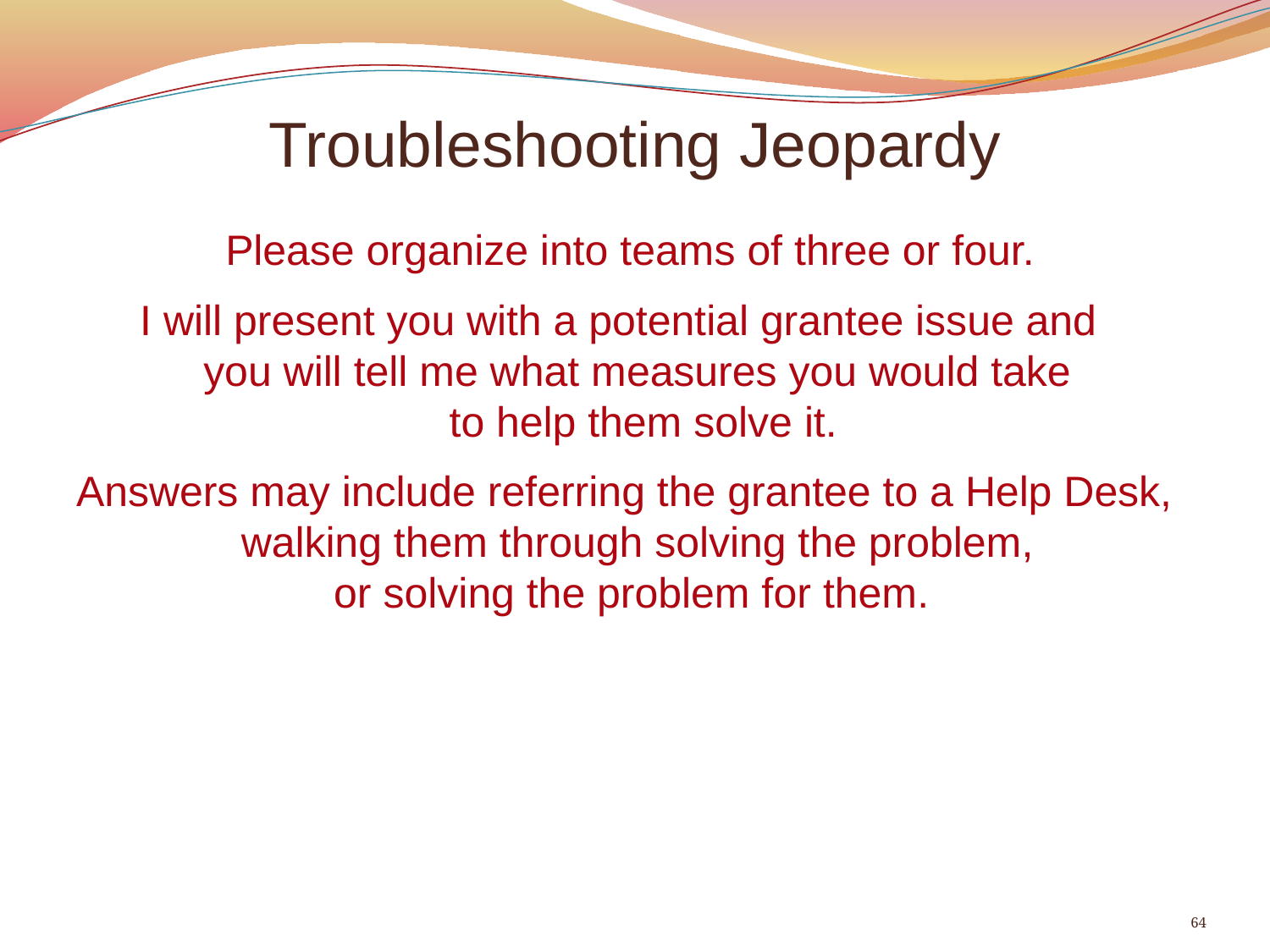

# Troubleshooting Jeopardy
 Please organize into teams of three or four.
I will present you with a potential grantee issue and
you will tell me what measures you would take
to help them solve it.
Answers may include referring the grantee to a Help Desk, walking them through solving the problem,
or solving the problem for them.
64